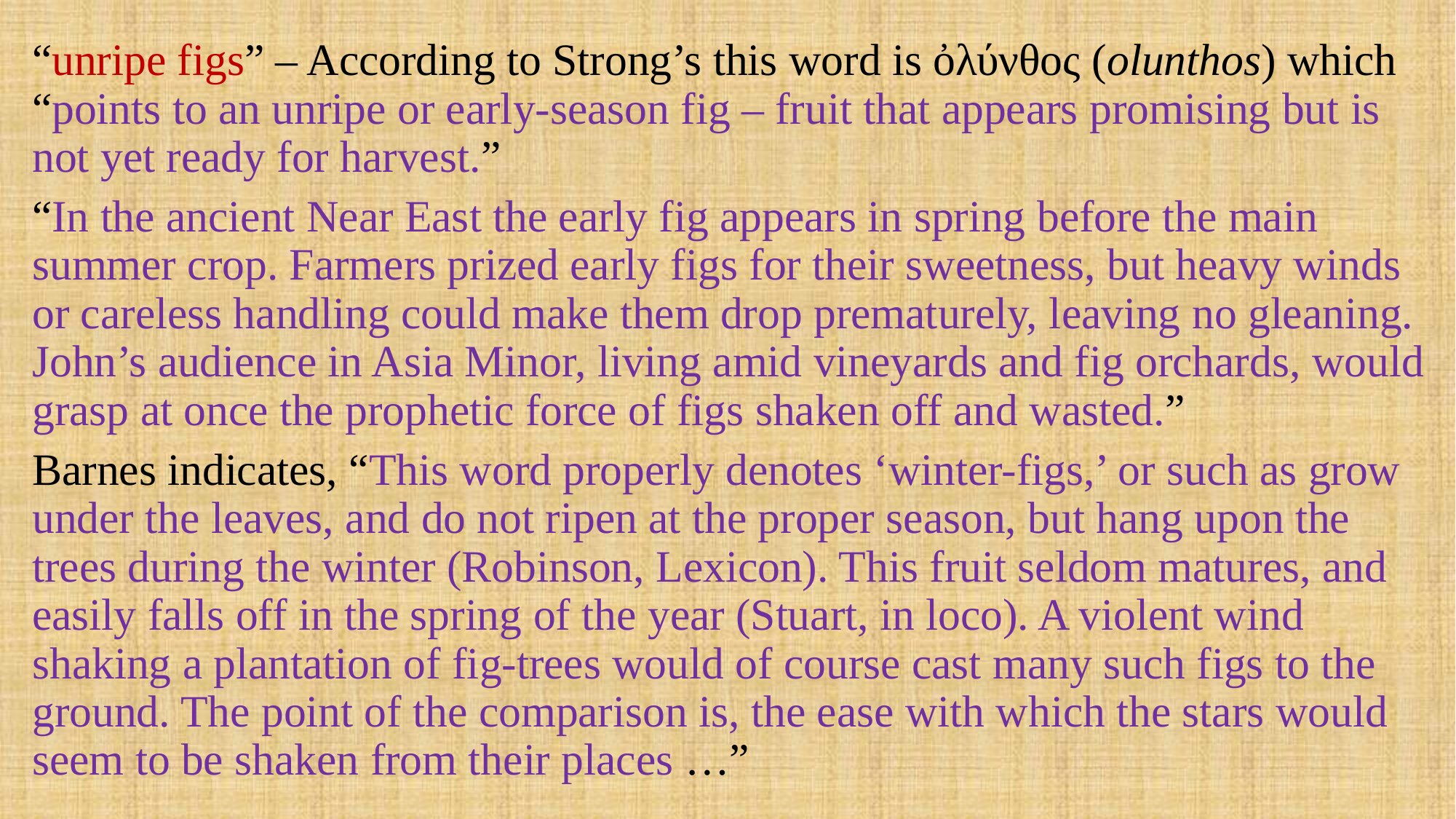

“unripe figs” – According to Strong’s this word is ὀλύνθος (olunthos) which “points to an unripe or early-season fig – fruit that appears promising but is not yet ready for harvest.”
“In the ancient Near East the early fig appears in spring before the main summer crop. Farmers prized early figs for their sweetness, but heavy winds or careless handling could make them drop prematurely, leaving no gleaning. John’s audience in Asia Minor, living amid vineyards and fig orchards, would grasp at once the prophetic force of figs shaken off and wasted.”
Barnes indicates, “This word properly denotes ‘winter-figs,’ or such as grow under the leaves, and do not ripen at the proper season, but hang upon the trees during the winter (Robinson, Lexicon). This fruit seldom matures, and easily falls off in the spring of the year (Stuart, in loco). A violent wind shaking a plantation of fig-trees would of course cast many such figs to the ground. The point of the comparison is, the ease with which the stars would seem to be shaken from their places …”